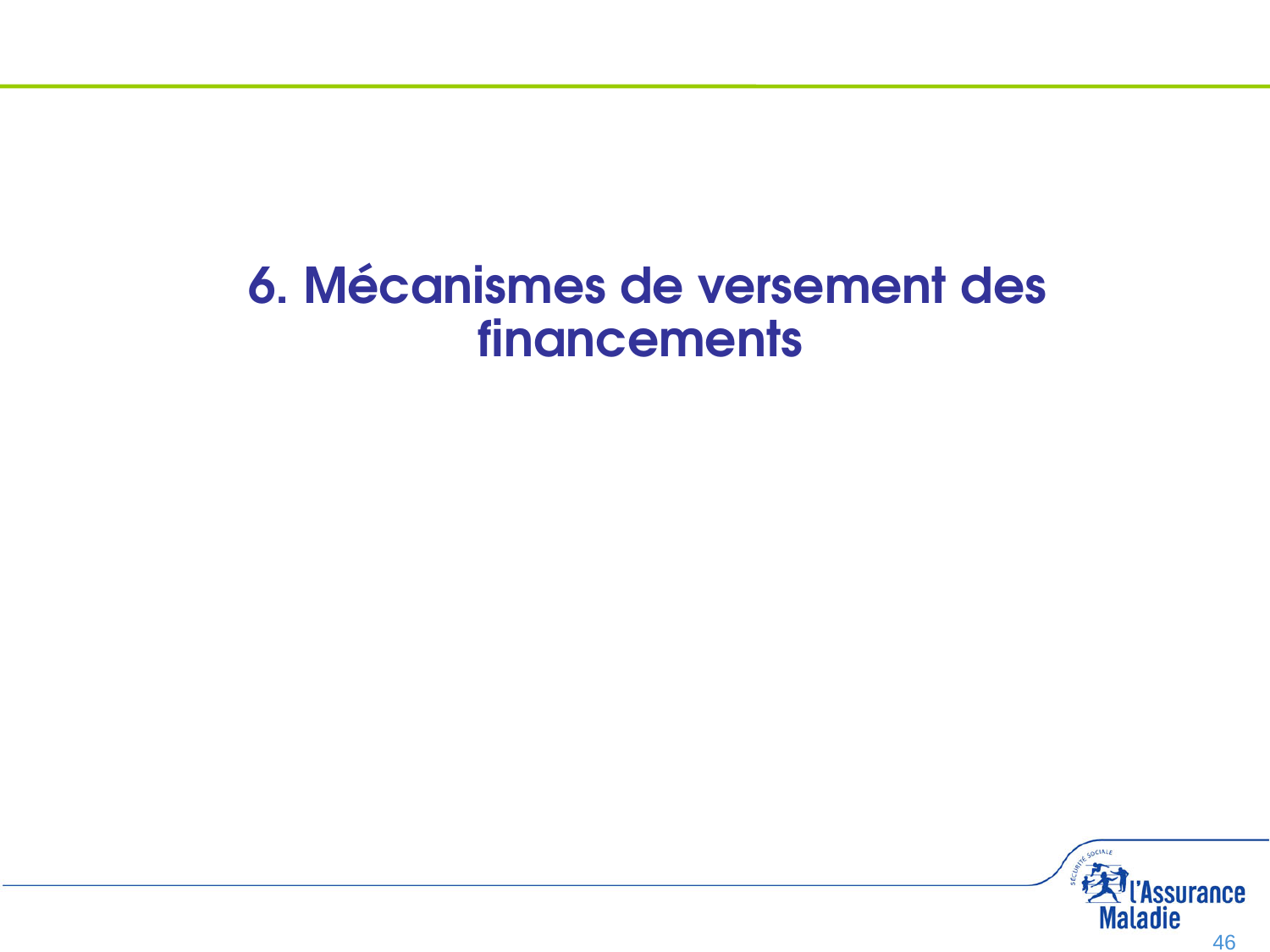

6. Mécanismes de versement des financements
46